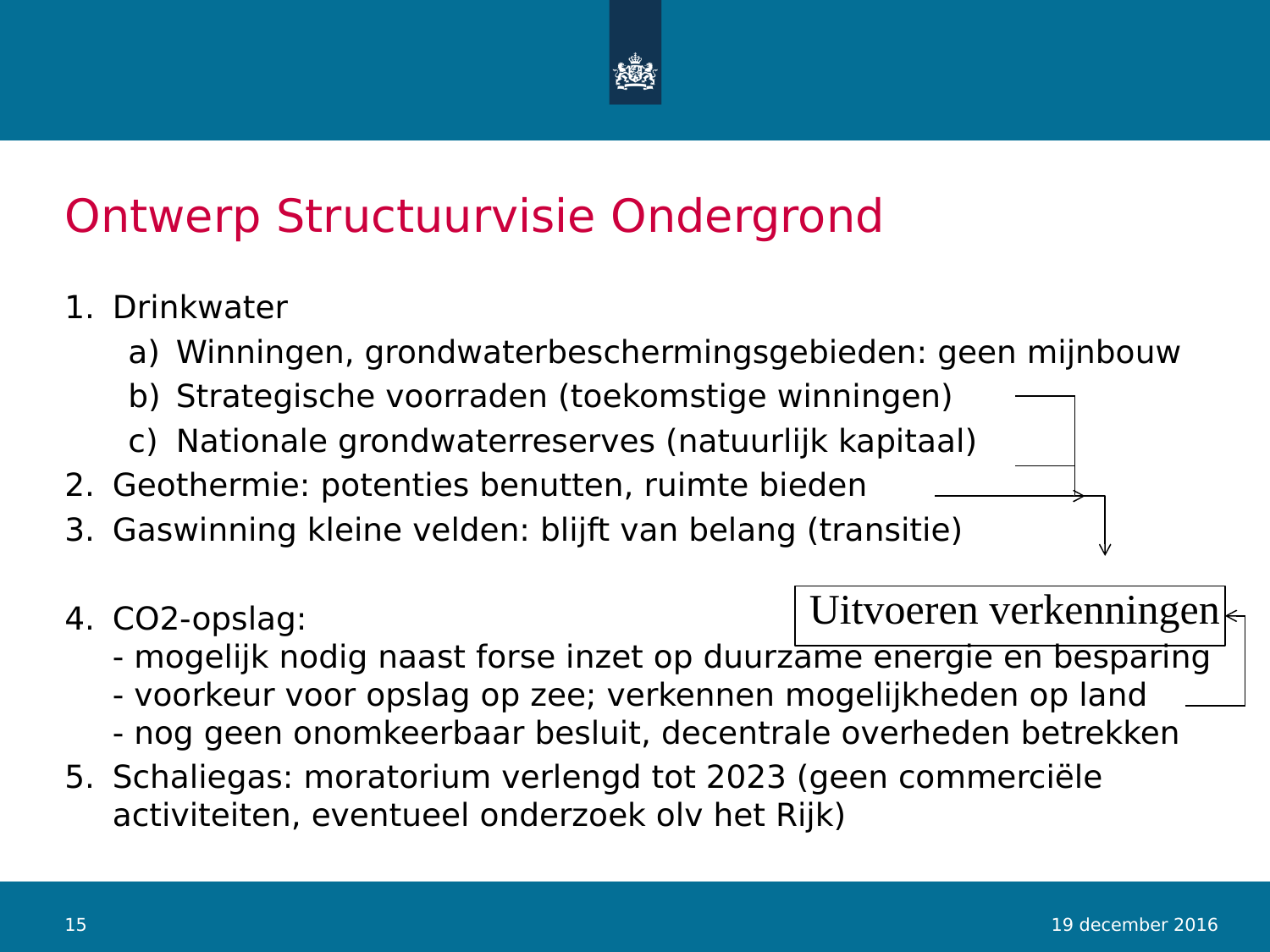

# Ontwerp Structuurvisie Ondergrond
Drinkwater
Winningen, grondwaterbeschermingsgebieden: geen mijnbouw
Strategische voorraden (toekomstige winningen)
Nationale grondwaterreserves (natuurlijk kapitaal)
Geothermie: potenties benutten, ruimte bieden
Gaswinning kleine velden: blijft van belang (transitie)

CO2-opslag:
- mogelijk nodig naast forse inzet op duurzame energie en besparing
- voorkeur voor opslag op zee; verkennen mogelijkheden op land
- nog geen onomkeerbaar besluit, decentrale overheden betrekken
Schaliegas: moratorium verlengd tot 2023 (geen commerciële activiteiten, eventueel onderzoek olv het Rijk)

Uitvoeren verkenningen

19 december 2016
15